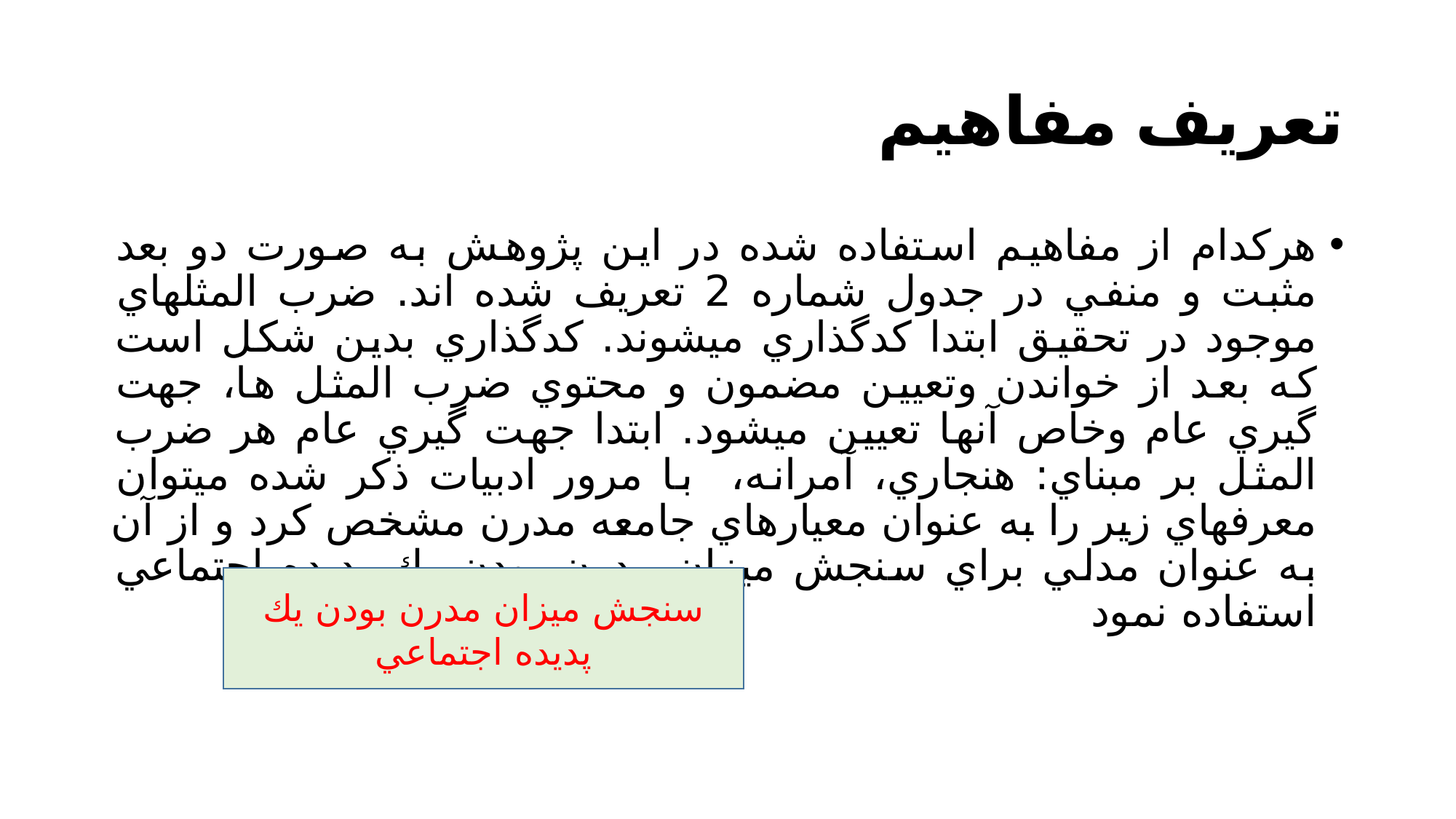

# تعريف مفاهيم
هركدام از مفاهيم استفاده شده در اين پژوهش به صورت دو بعد مثبت و منفي در جدول شماره 2 تعريف شده اند. ضرب المثلهاي موجود در تحقيق ابتدا كدگذاري ميشوند. كدگذاري بدين شكل است كه بعد از خواندن وتعيين مضمون و محتوي ضرب المثل ها، جهت گيري عام وخاص آنها تعيين ميشود. ابتدا جهت گيري عام هر ضرب المثل بر مبناي: هنجاري، آمرانه،  با مرور ادبيات ذكر شده ميتوان معرفهاي زير را به عنوان معيارهاي جامعه مدرن مشخص كرد و از آن به عنوان مدلي براي سنجش ميزان مدرن بودن يك پديده اجتماعي استفاده نمود

سنجش ميزان مدرن بودن يك پديده اجتماعي